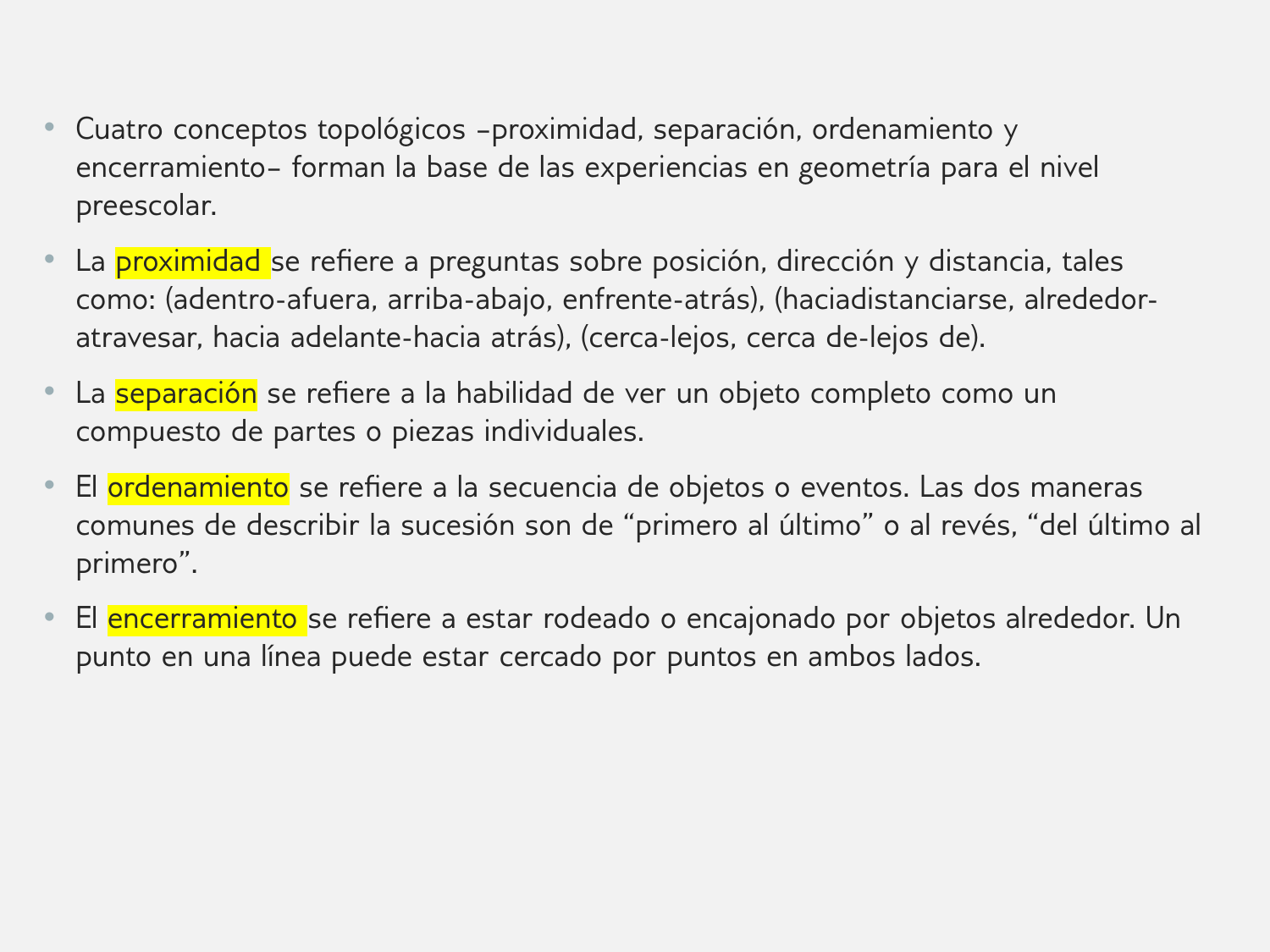

Cuatro conceptos topológicos –proximidad, separación, ordenamiento y encerramiento– forman la base de las experiencias en geometría para el nivel preescolar.
La proximidad se refiere a preguntas sobre posición, dirección y distancia, tales como: (adentro-afuera, arriba-abajo, enfrente-atrás), (haciadistanciarse, alrededor-atravesar, hacia adelante-hacia atrás), (cerca-lejos, cerca de-lejos de).
La separación se refiere a la habilidad de ver un objeto completo como un compuesto de partes o piezas individuales.
El ordenamiento se refiere a la secuencia de objetos o eventos. Las dos maneras comunes de describir la sucesión son de “primero al último” o al revés, “del último al primero”.
El encerramiento se refiere a estar rodeado o encajonado por objetos alrededor. Un punto en una línea puede estar cercado por puntos en ambos lados.